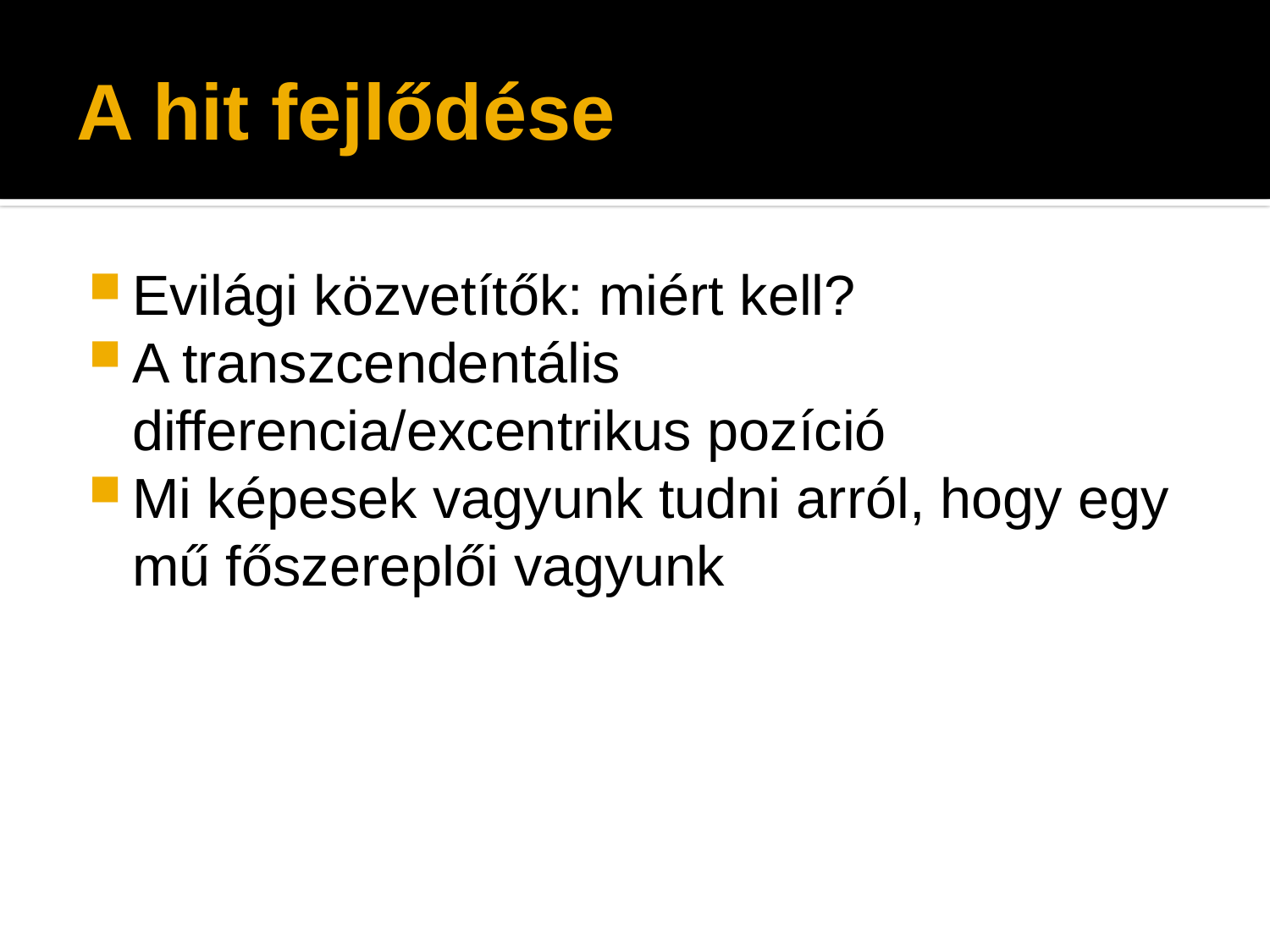

# A hit fejlődése
Evilági közvetítők: miért kell?
A transzcendentális differencia/excentrikus pozíció
Mi képesek vagyunk tudni arról, hogy egy mű főszereplői vagyunk